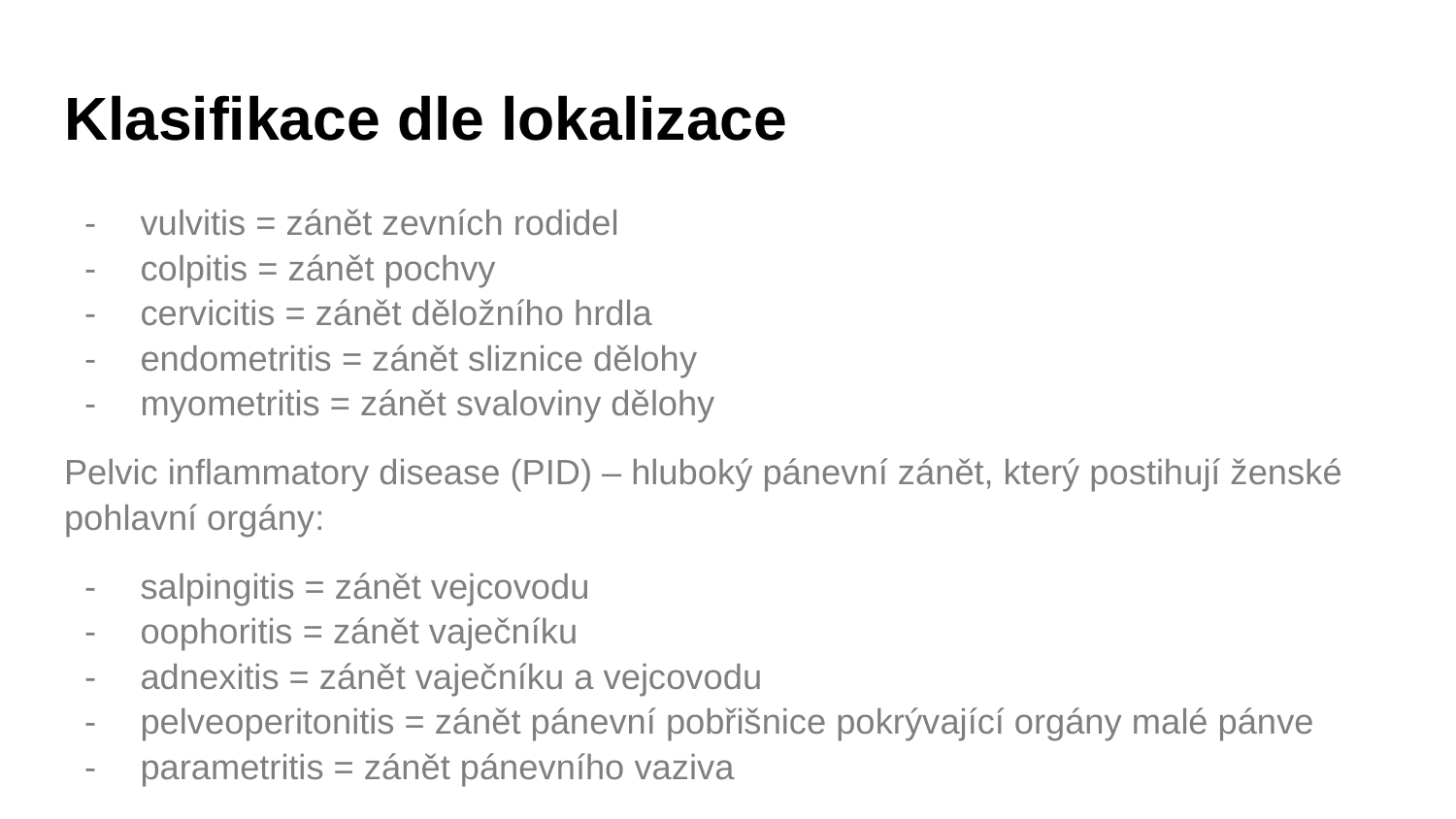

# Klasifikace dle lokalizace
vulvitis = zánět zevních rodidel
colpitis = zánět pochvy
cervicitis = zánět děložního hrdla
endometritis = zánět sliznice dělohy
myometritis = zánět svaloviny dělohy
Pelvic inflammatory disease (PID) – hluboký pánevní zánět, který postihují ženské pohlavní orgány:
salpingitis = zánět vejcovodu
oophoritis = zánět vaječníku
adnexitis = zánět vaječníku a vejcovodu
pelveoperitonitis = zánět pánevní pobřišnice pokrývající orgány malé pánve
parametritis = zánět pánevního vaziva